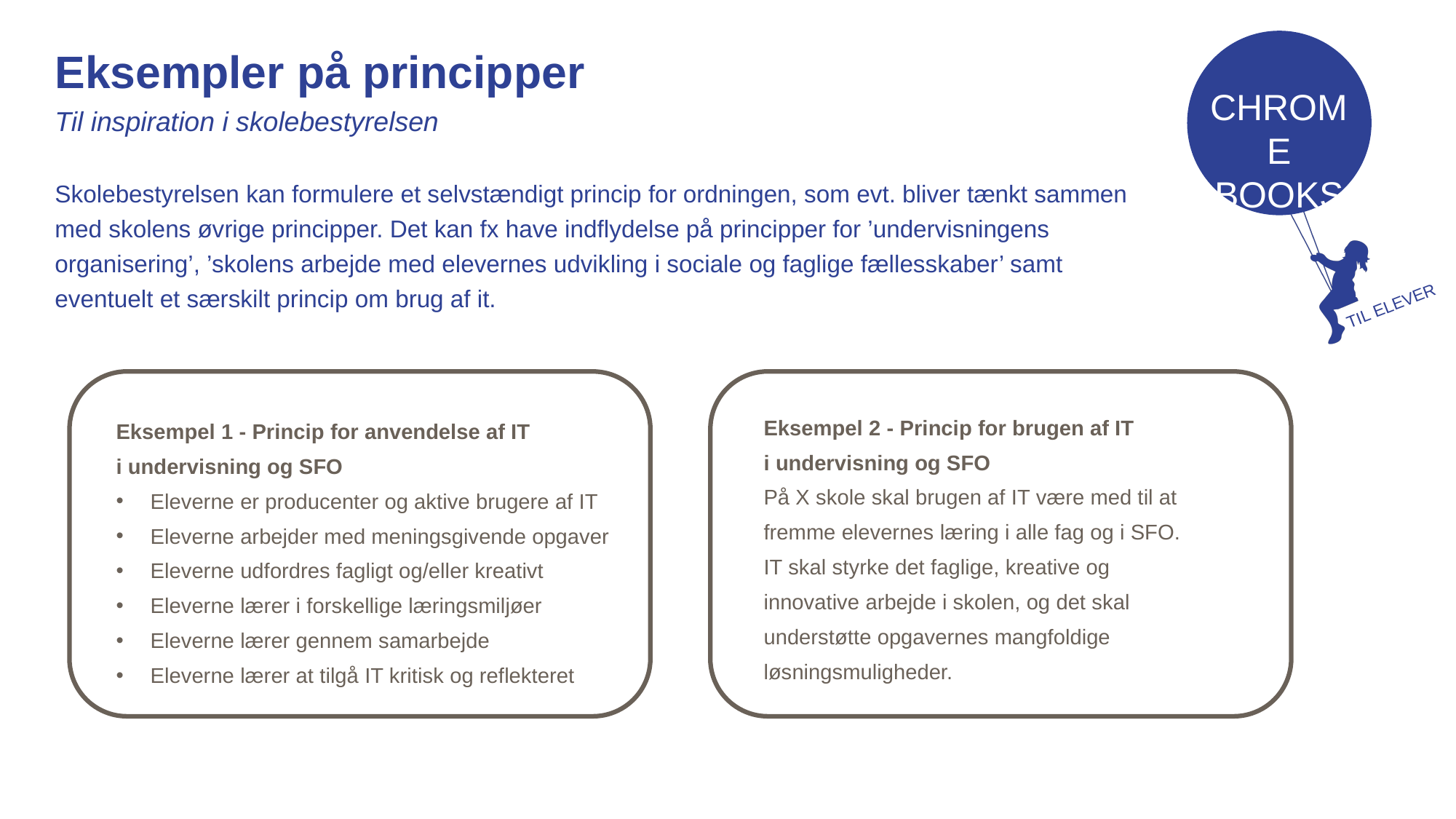

Eksempler på principper

Til inspiration i skolebestyrelsen
Skolebestyrelsen kan formulere et selvstændigt princip for ordningen, som evt. bliver tænkt sammen med skolens øvrige principper. Det kan fx have indflydelse på principper for ’undervisningens organisering’, ’skolens arbejde med elevernes udvikling i sociale og faglige fællesskaber’ samt eventuelt et særskilt princip om brug af it.

Eksempel 2 - Princip for brugen af IT
i undervisning og SFO
På X skole skal brugen af IT være med til at fremme elevernes læring i alle fag og i SFO. IT skal styrke det faglige, kreative og innovative arbejde i skolen, og det skal understøtte opgavernes mangfoldige løsningsmuligheder.
Eksempel 1 - Princip for anvendelse af IT
i undervisning og SFO
Eleverne er producenter og aktive brugere af IT
Eleverne arbejder med meningsgivende opgaver
Eleverne udfordres fagligt og/eller kreativt
Eleverne lærer i forskellige læringsmiljøer
Eleverne lærer gennem samarbejde
Eleverne lærer at tilgå IT kritisk og reflekteret